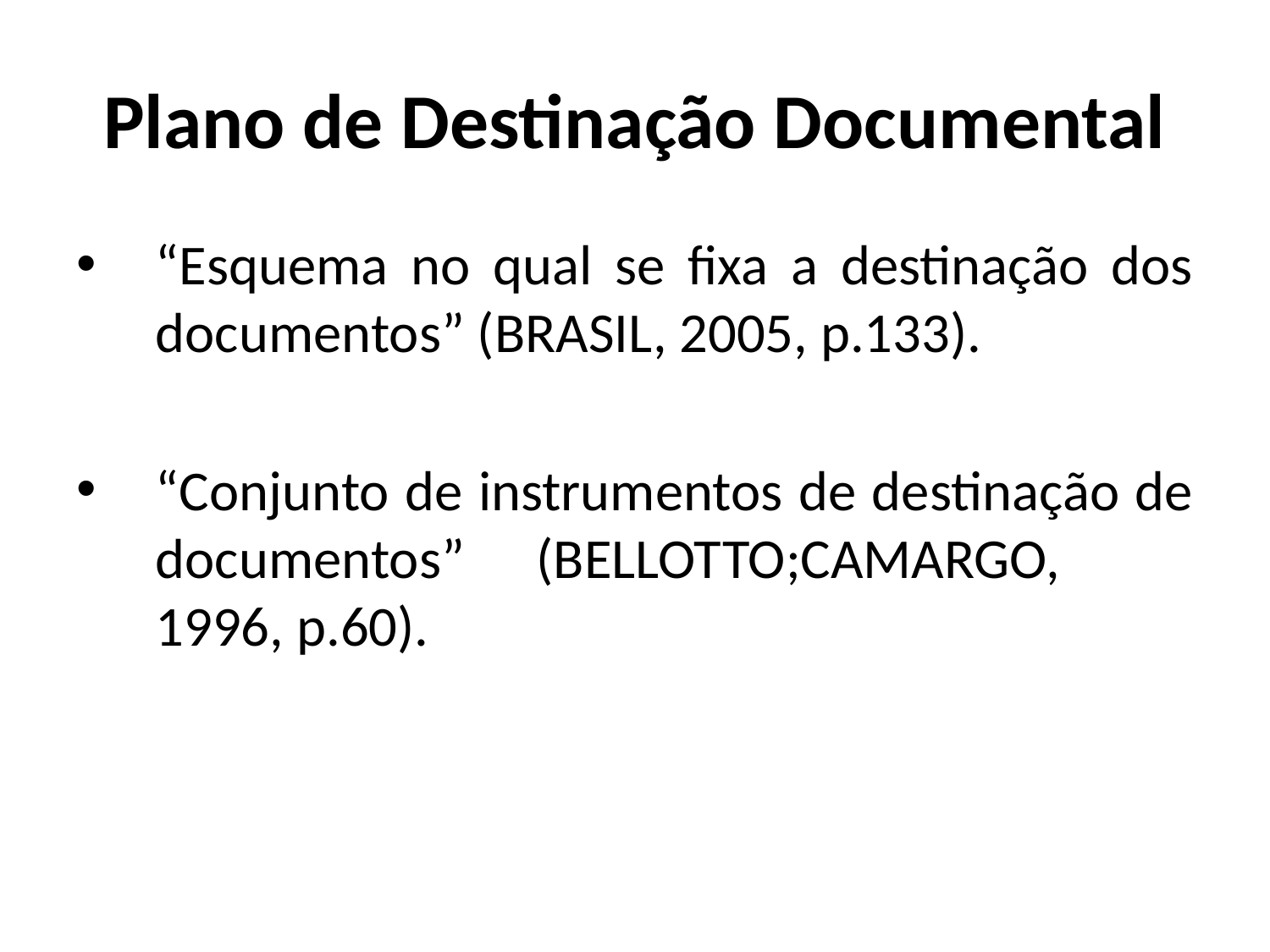

# Plano de Destinação Documental
“Esquema no qual se fixa a destinação dos documentos” (BRASIL, 2005, p.133).

“Conjunto de instrumentos de destinação de documentos”	(BELLOTTO;CAMARGO, 1996, p.60).